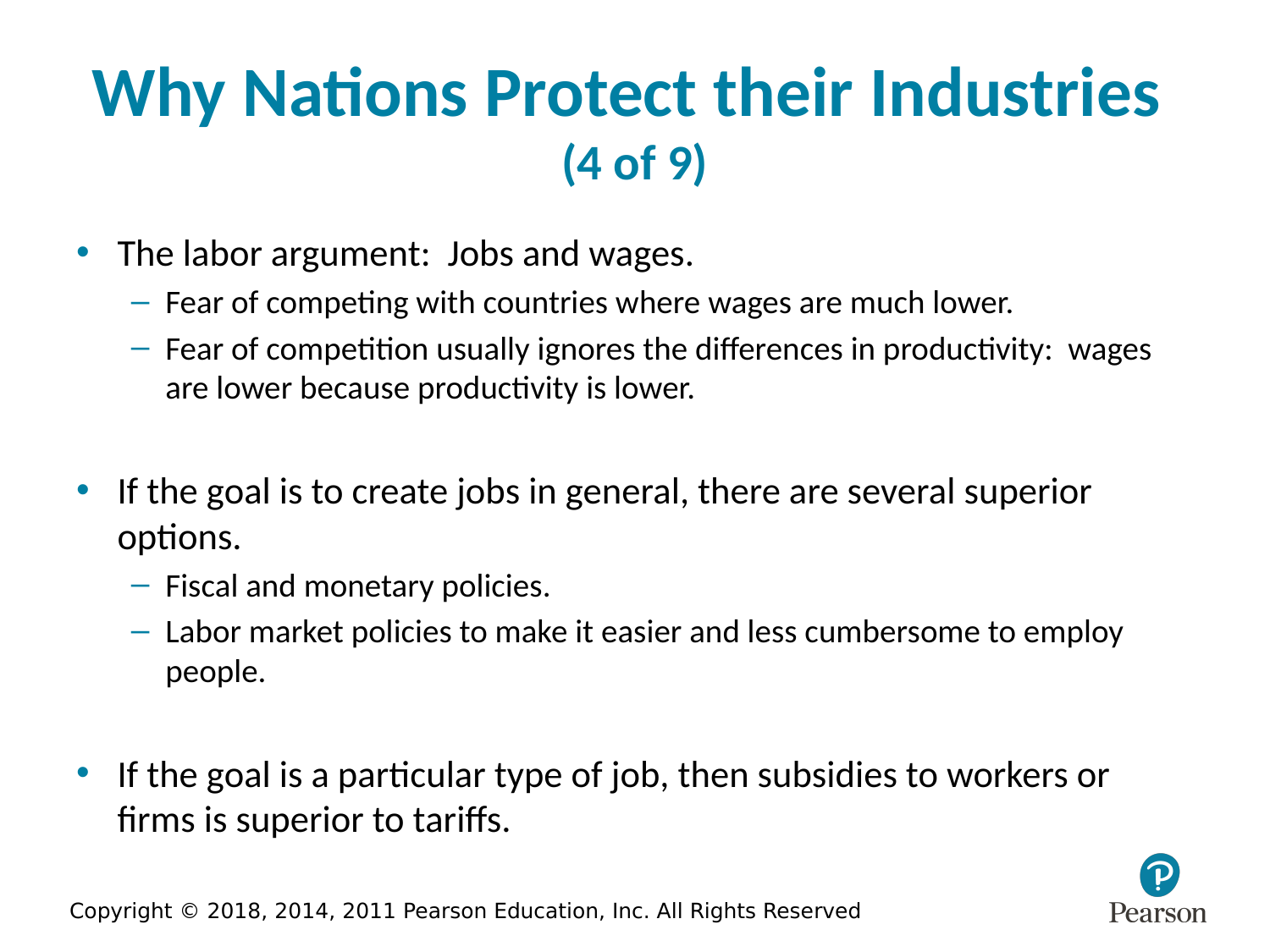

# Why Nations Protect their Industries (4 of 9)
The labor argument:  Jobs and wages.
Fear of competing with countries where wages are much lower.
Fear of competition usually ignores the differences in productivity:  wages are lower because productivity is lower.

If the goal is to create jobs in general, there are several superior options.
Fiscal and monetary policies.
Labor market policies to make it easier and less cumbersome to employ people.

If the goal is a particular type of job, then subsidies to workers or firms is superior to tariffs.